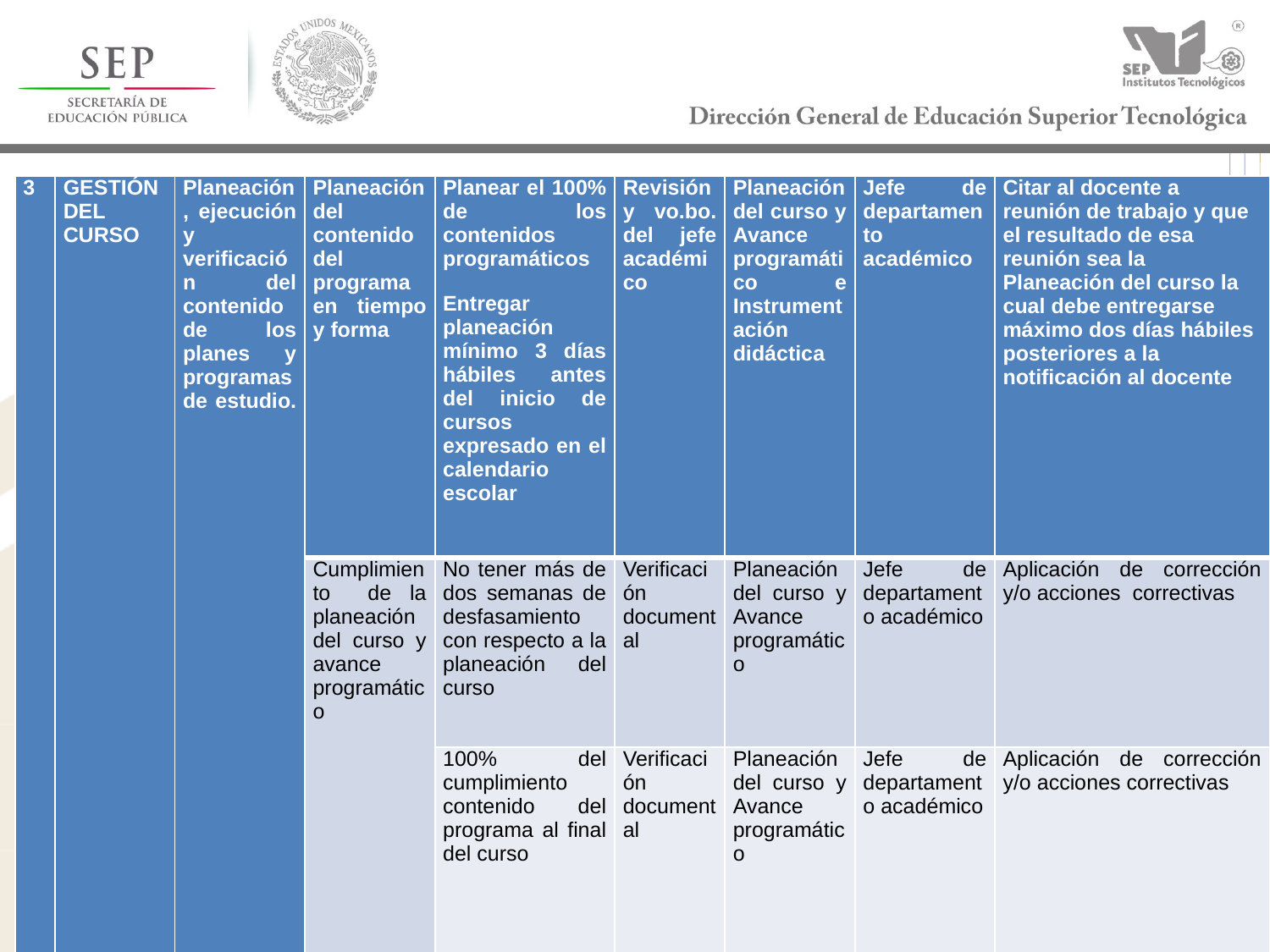

| 3 | GESTIÓN DEL CURSO | Planeación, ejecución y verificación del contenido de los planes y programas de estudio. | Planeación del contenido del programa en tiempo y forma | Planear el 100% de los contenidos programáticos Entregar planeación mínimo 3 días hábiles antes del inicio de cursos expresado en el calendario escolar | Revisión y vo.bo. del jefe académico | Planeación del curso y Avance programático e Instrumentación didáctica | Jefe de departamento académico | Citar al docente a reunión de trabajo y que el resultado de esa reunión sea la Planeación del curso la cual debe entregarse máximo dos días hábiles posteriores a la notificación al docente |
| --- | --- | --- | --- | --- | --- | --- | --- | --- |
|  |  |  | Cumplimiento de la planeación del curso y avance programático | No tener más de dos semanas de desfasamiento con respecto a la planeación del curso | Verificación documental | Planeación del curso y Avance programático | Jefe de departamento académico | Aplicación de corrección y/o acciones correctivas |
|  |  |  |  | 100% del cumplimiento contenido del programa al final del curso | Verificación documental | Planeación del curso y Avance programático | Jefe de departamento académico | Aplicación de corrección y/o acciones correctivas |
#